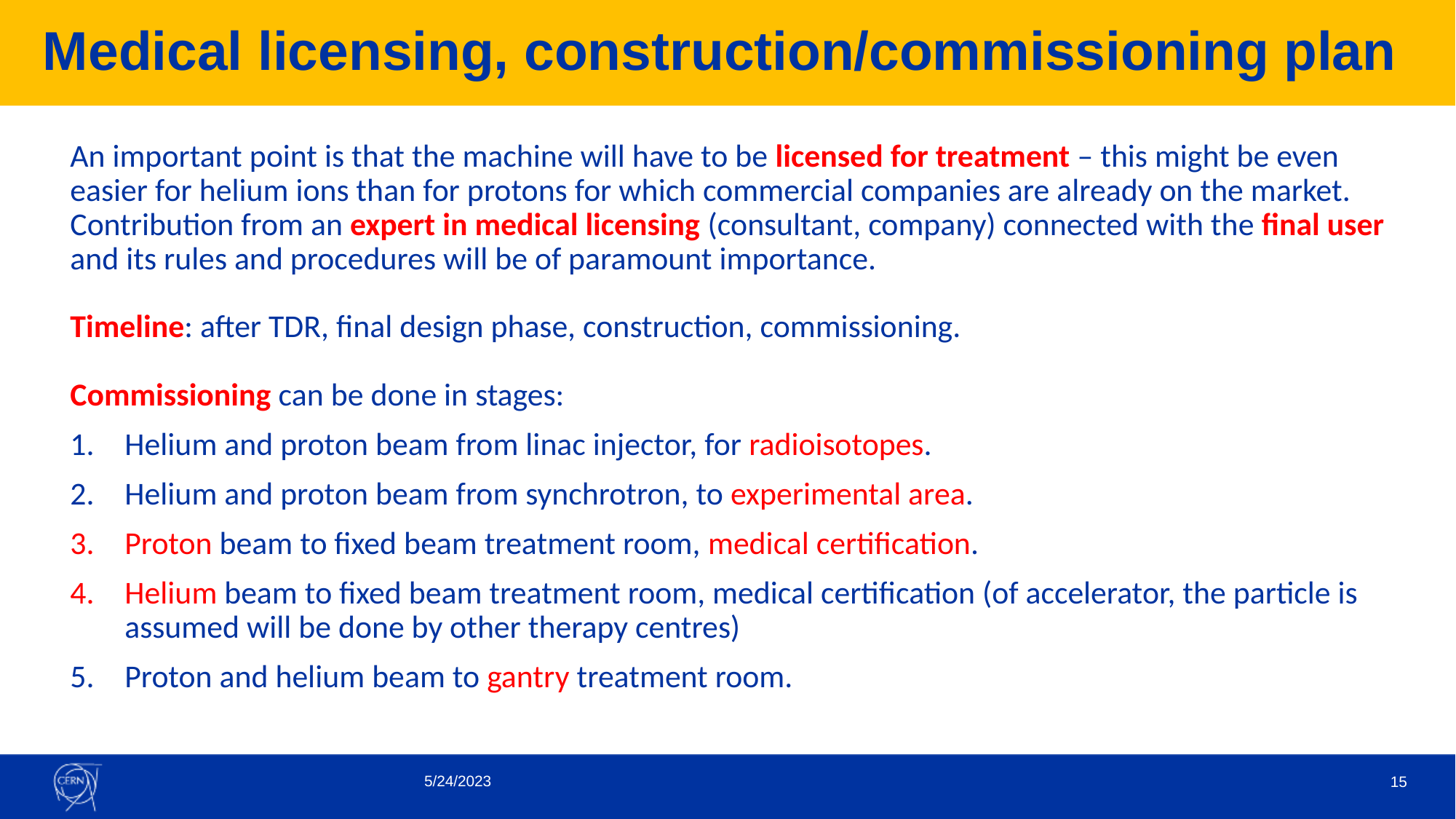

# Medical licensing, construction/commissioning plan
An important point is that the machine will have to be licensed for treatment – this might be even  easier for helium ions than for protons for which commercial companies are already on the market. Contribution from an expert in medical licensing (consultant, company) connected with the final user and its rules and procedures will be of paramount importance.
Timeline: after TDR, final design phase, construction, commissioning.
Commissioning can be done in stages:
Helium and proton beam from linac injector, for radioisotopes.
Helium and proton beam from synchrotron, to experimental area.
Proton beam to fixed beam treatment room, medical certification.
Helium beam to fixed beam treatment room, medical certification (of accelerator, the particle is assumed will be done by other therapy centres)
Proton and helium beam to gantry treatment room.
5/24/2023
15